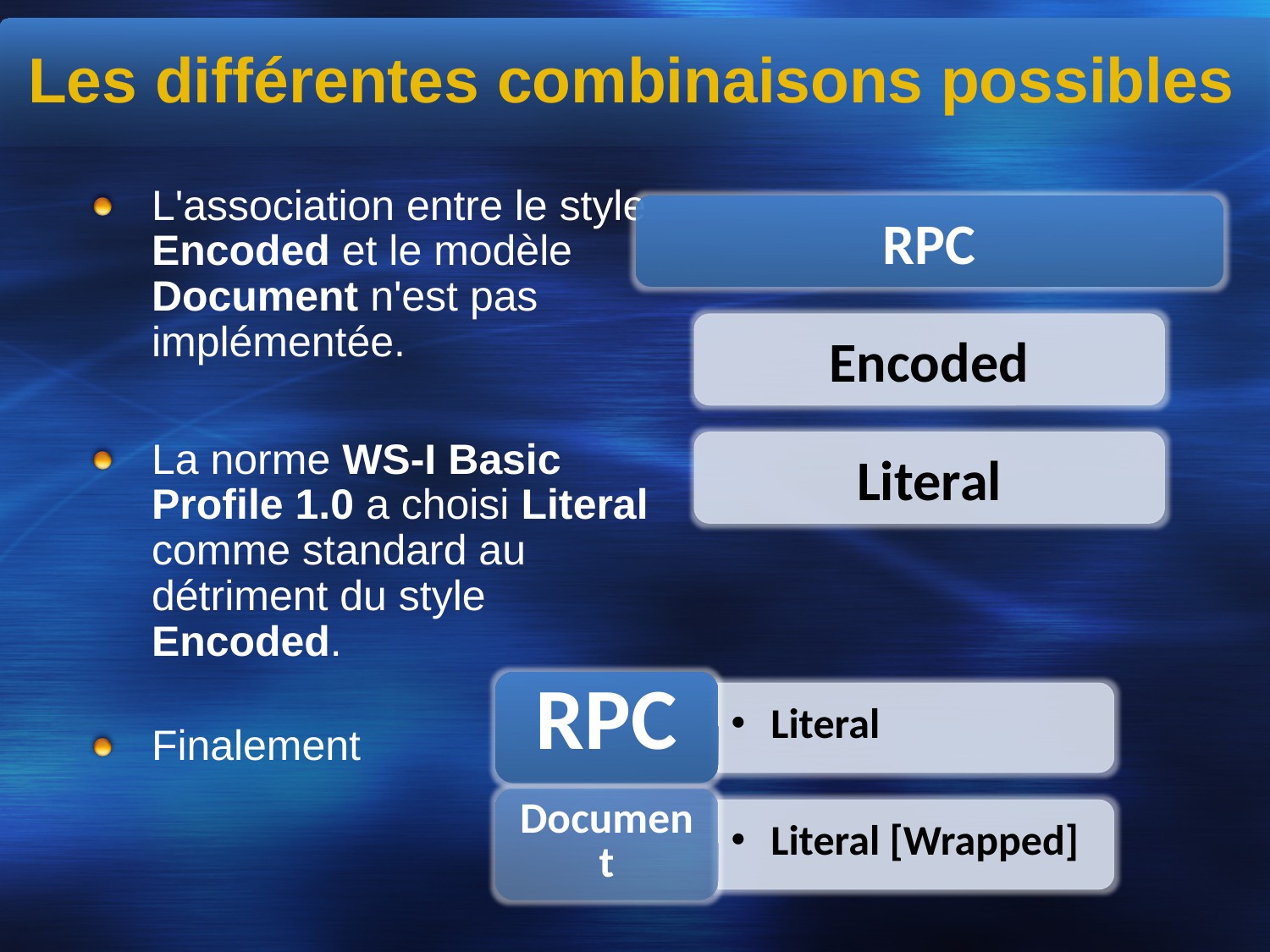

Les différentes combinaisons possibles
L'association entre le style Encoded et le modèle Document n'est pas implémentée.

La norme WS-I Basic Profile 1.0 a choisi Literal comme standard au détriment du style Encoded.
Finalement
RPC
Encoded
Literal
Document
Encoded
Literal [Wrapped]
RPC
Literal
Document
Literal [Wrapped]